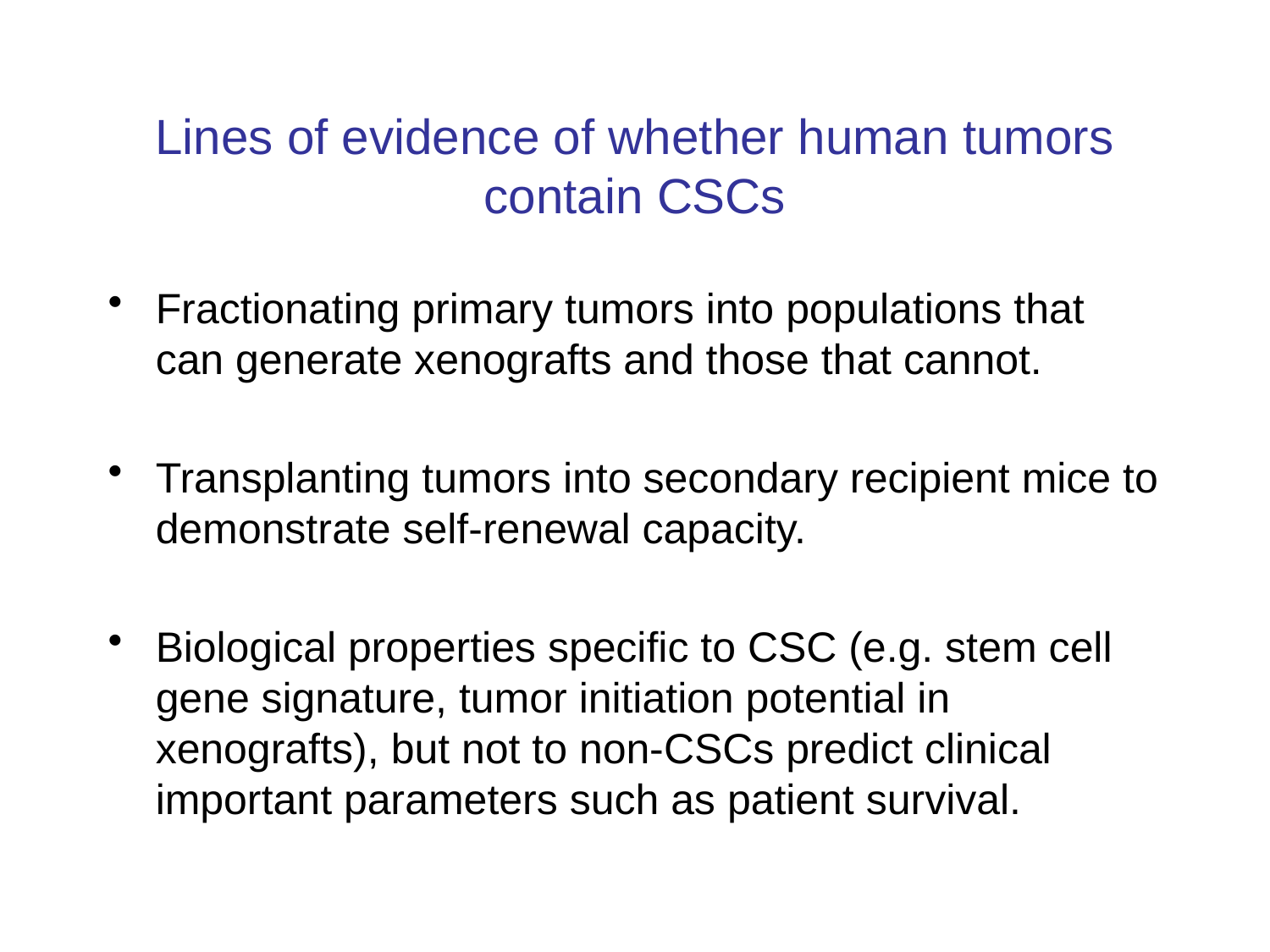

# Lines of evidence of whether human tumors contain CSCs
Fractionating primary tumors into populations that can generate xenografts and those that cannot.

Transplanting tumors into secondary recipient mice to demonstrate self-renewal capacity.

Biological properties specific to CSC (e.g. stem cell gene signature, tumor initiation potential in xenografts), but not to non-CSCs predict clinical important parameters such as patient survival.